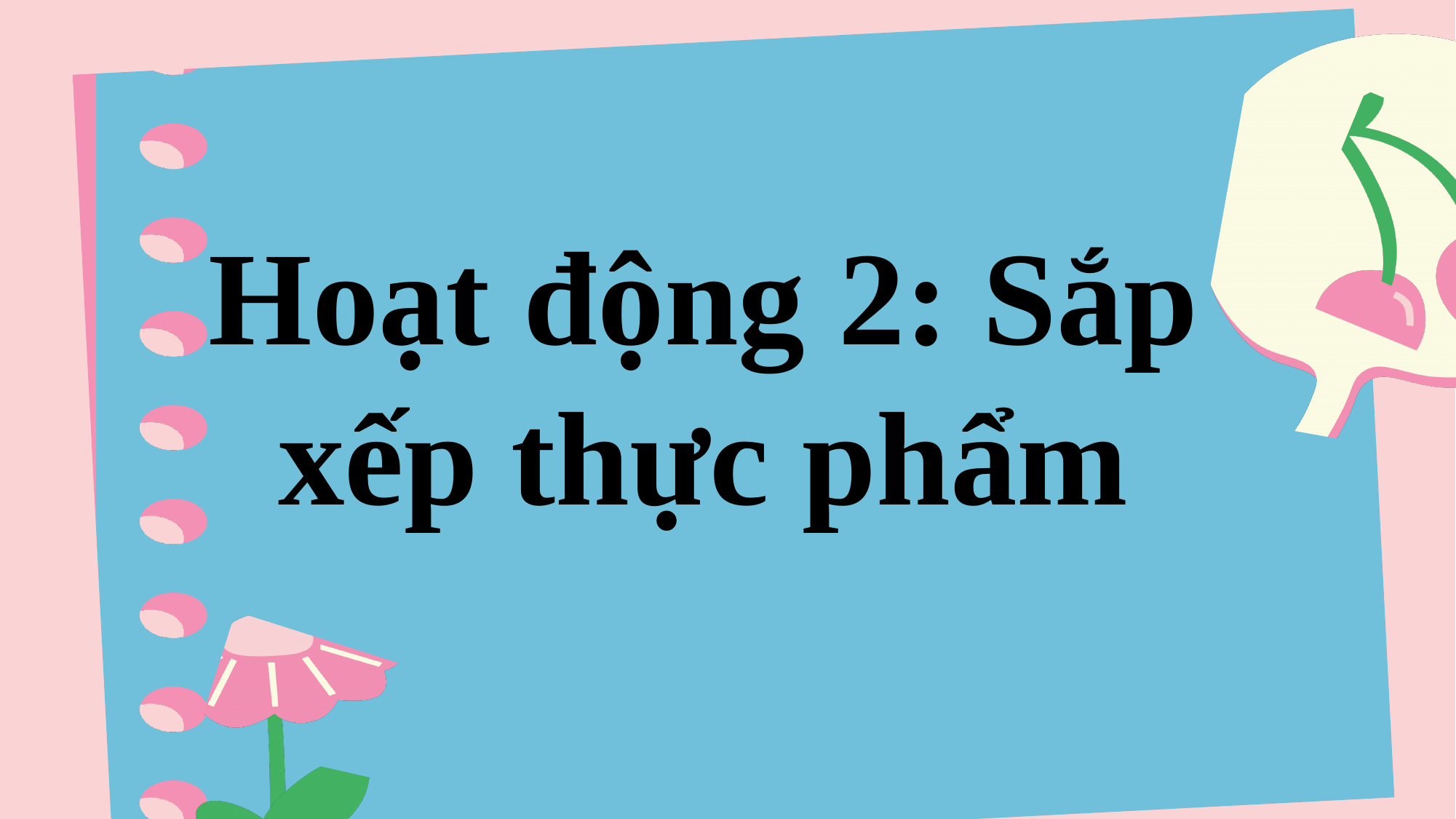

Hoạt động 2: Sắp xếp thực phẩm